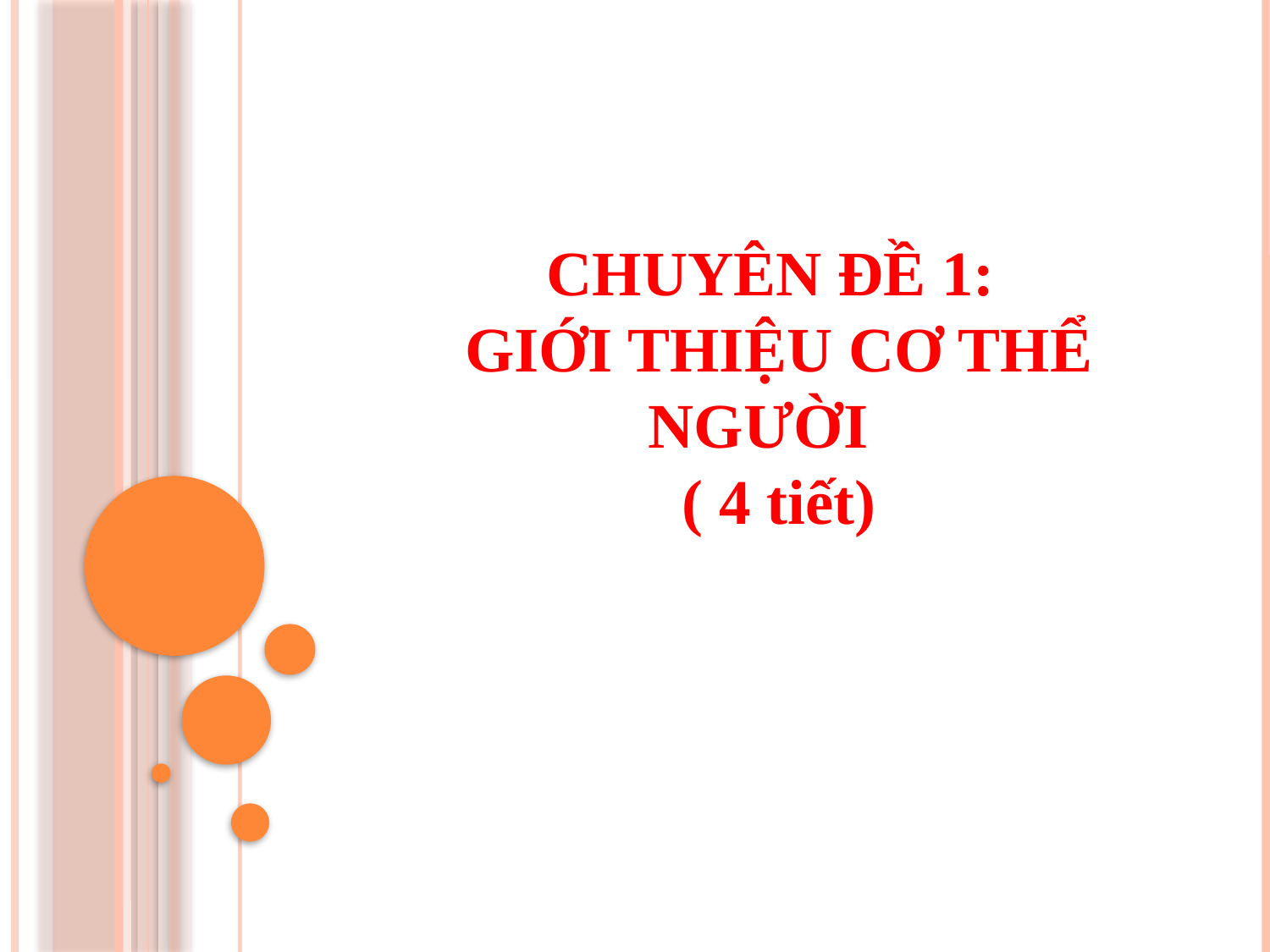

CHUYÊN ĐỀ 1:
 GIỚI THIỆU CƠ THỂ NGƯỜI
 ( 4 tiết)